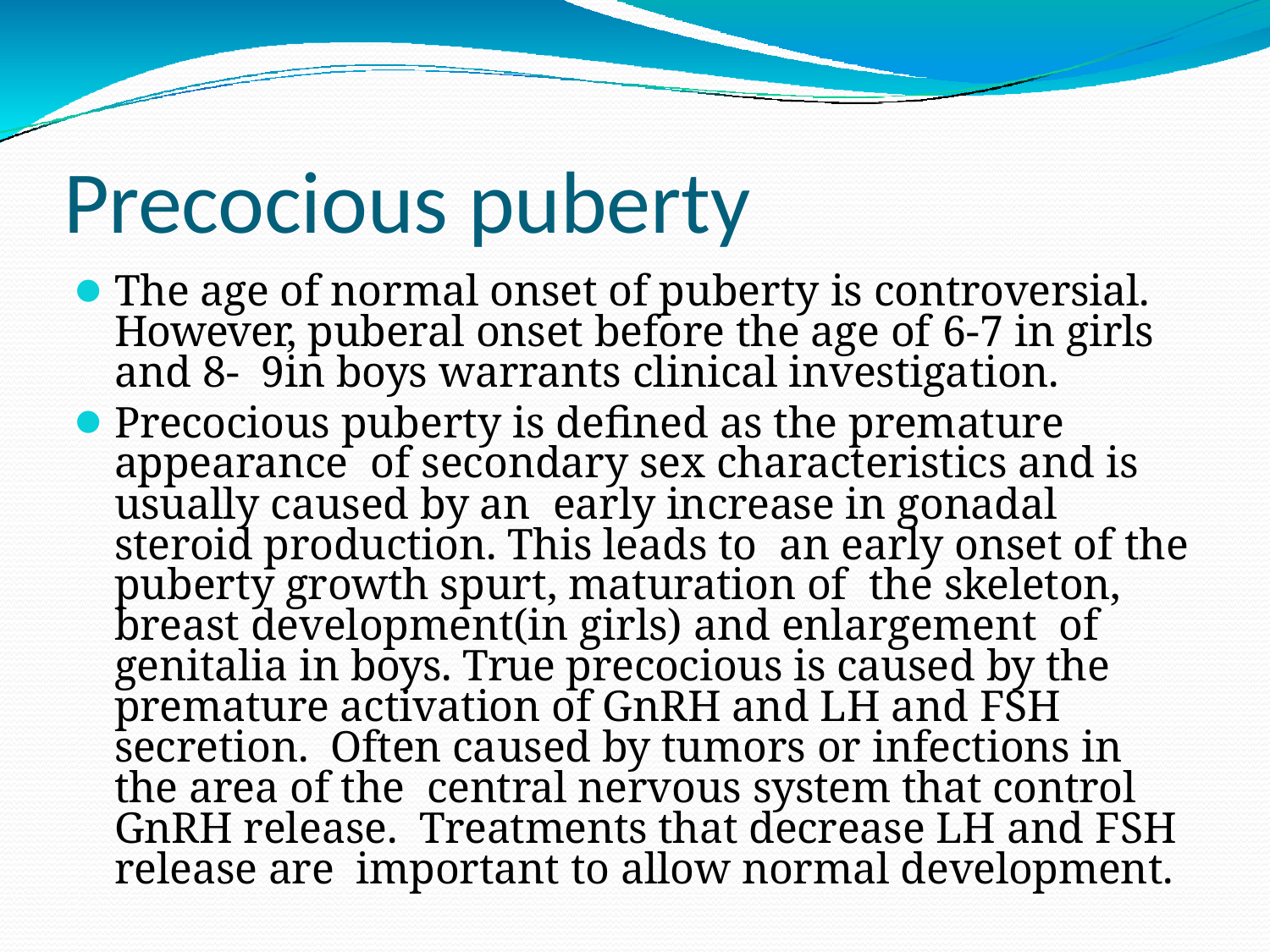

# Precocious puberty
The age of normal onset of puberty is controversial.  However, puberal onset before the age of 6-7 in girls and 8-  9in boys warrants clinical investigation.
Precocious puberty is defined as the premature appearance  of secondary sex characteristics and is usually caused by an  early increase in gonadal steroid production. This leads to  an early onset of the puberty growth spurt, maturation of  the skeleton, breast development(in girls) and enlargement  of genitalia in boys. True precocious is caused by the  premature activation of GnRH and LH and FSH secretion.  Often caused by tumors or infections in the area of the  central nervous system that control GnRH release.  Treatments that decrease LH and FSH release are  important to allow normal development.